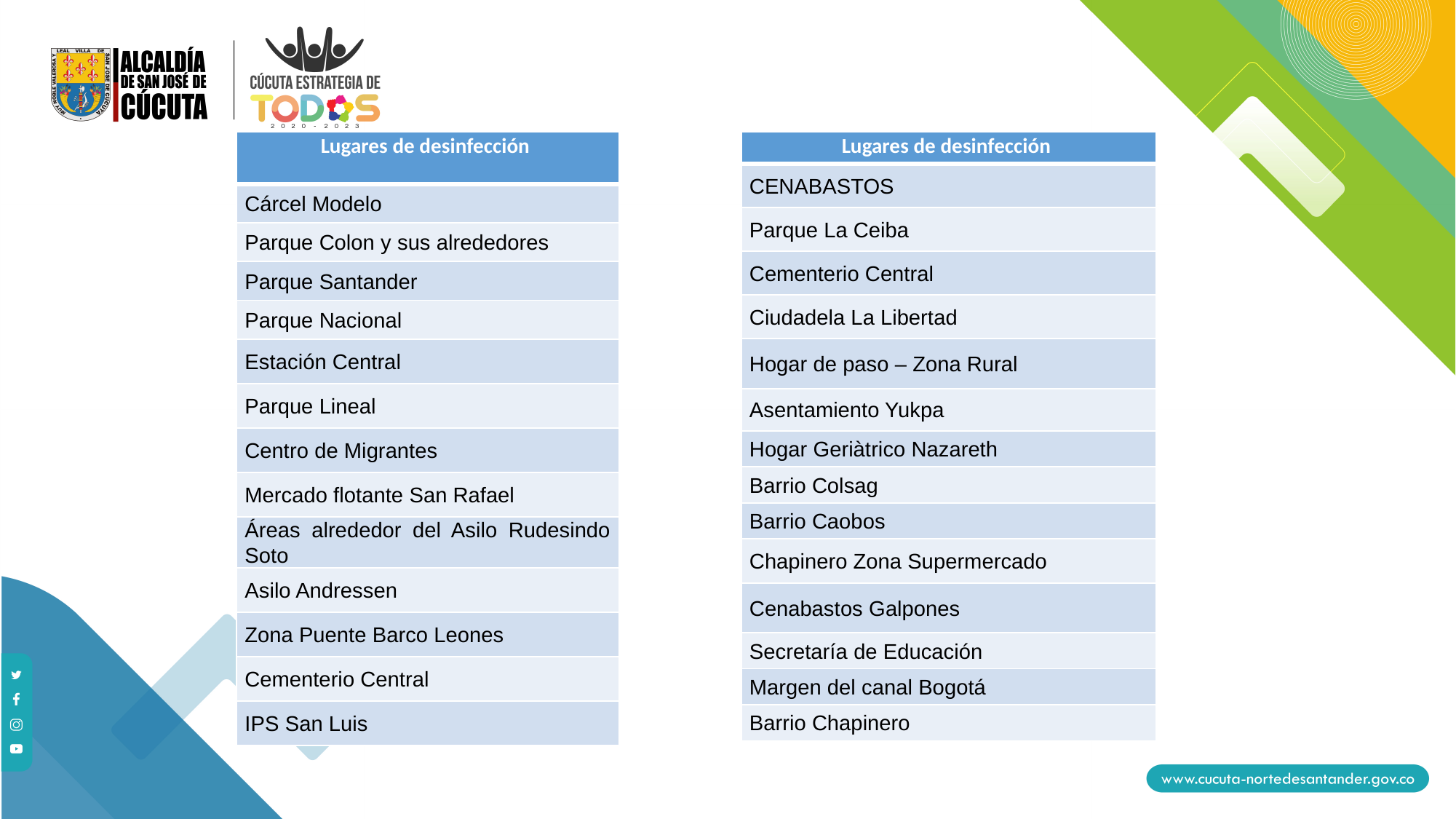

| Lugares de desinfección |
| --- |
| Cárcel Modelo |
| Parque Colon y sus alrededores |
| Parque Santander |
| Parque Nacional |
| Estación Central |
| Parque Lineal |
| Centro de Migrantes |
| Mercado flotante San Rafael |
| Áreas alrededor del Asilo Rudesindo Soto |
| Asilo Andressen |
| Zona Puente Barco Leones |
| Cementerio Central |
| IPS San Luis |
| Lugares de desinfección |
| --- |
| CENABASTOS |
| Parque La Ceiba |
| Cementerio Central |
| Ciudadela La Libertad |
| Hogar de paso – Zona Rural |
| Asentamiento Yukpa |
| Hogar Geriàtrico Nazareth |
| Barrio Colsag |
| Barrio Caobos |
| Chapinero Zona Supermercado |
| Cenabastos Galpones |
| Secretaría de Educación |
| Margen del canal Bogotá |
| Barrio Chapinero |